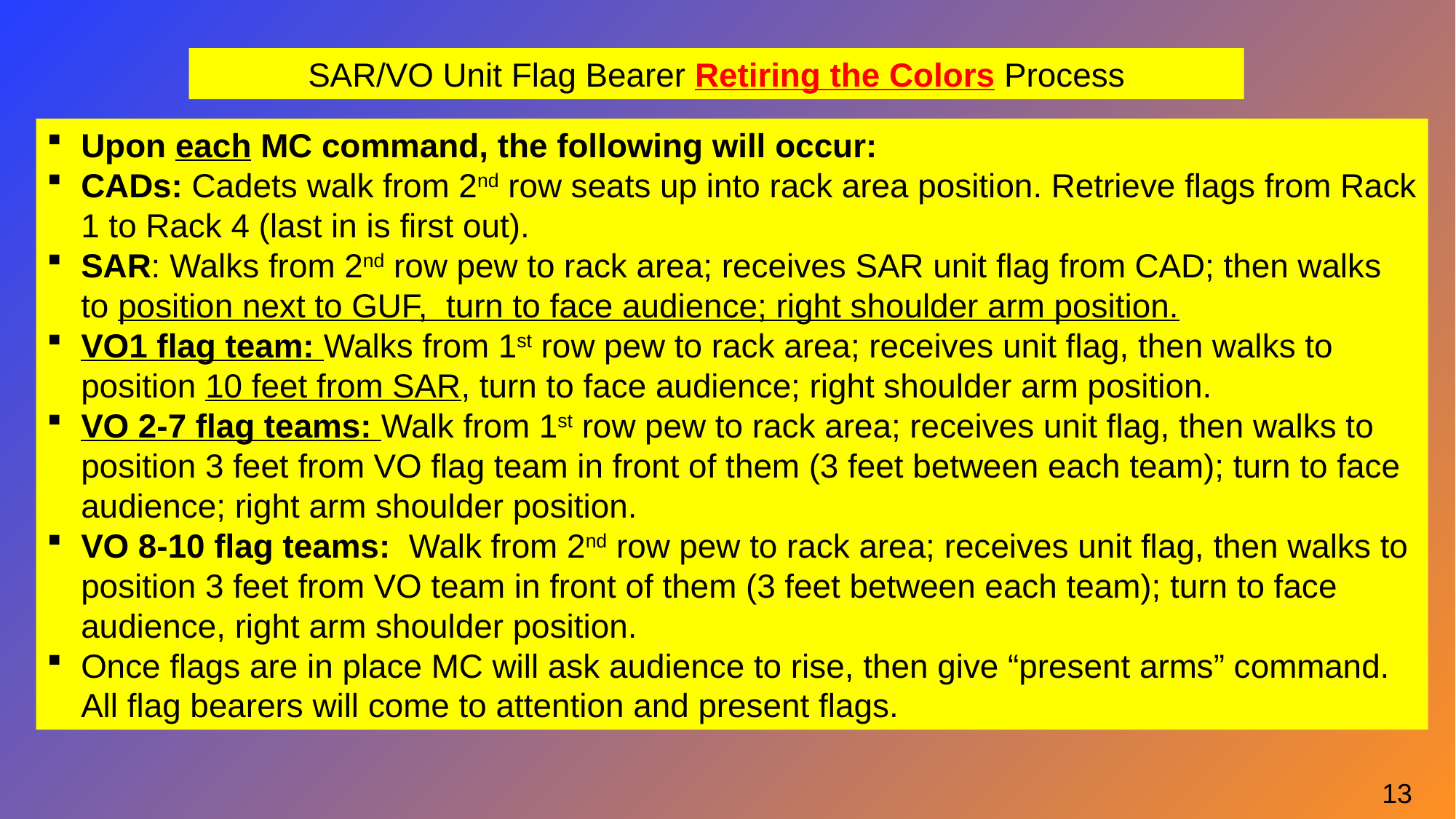

SAR/VO Unit Flag Bearer Retiring the Colors Process
Upon each MC command, the following will occur:
CADs: Cadets walk from 2nd row seats up into rack area position. Retrieve flags from Rack 1 to Rack 4 (last in is first out).
SAR: Walks from 2nd row pew to rack area; receives SAR unit flag from CAD; then walks to position next to GUF,  turn to face audience; right shoulder arm position.
VO1 flag team: Walks from 1st row pew to rack area; receives unit flag, then walks to position 10 feet from SAR, turn to face audience; right shoulder arm position.
VO 2-7 flag teams: Walk from 1st row pew to rack area; receives unit flag, then walks to position 3 feet from VO flag team in front of them (3 feet between each team); turn to face audience; right arm shoulder position.
VO 8-10 flag teams:  Walk from 2nd row pew to rack area; receives unit flag, then walks to position 3 feet from VO team in front of them (3 feet between each team); turn to face audience, right arm shoulder position.
Once flags are in place MC will ask audience to rise, then give “present arms” command.  All flag bearers will come to attention and present flags.
13